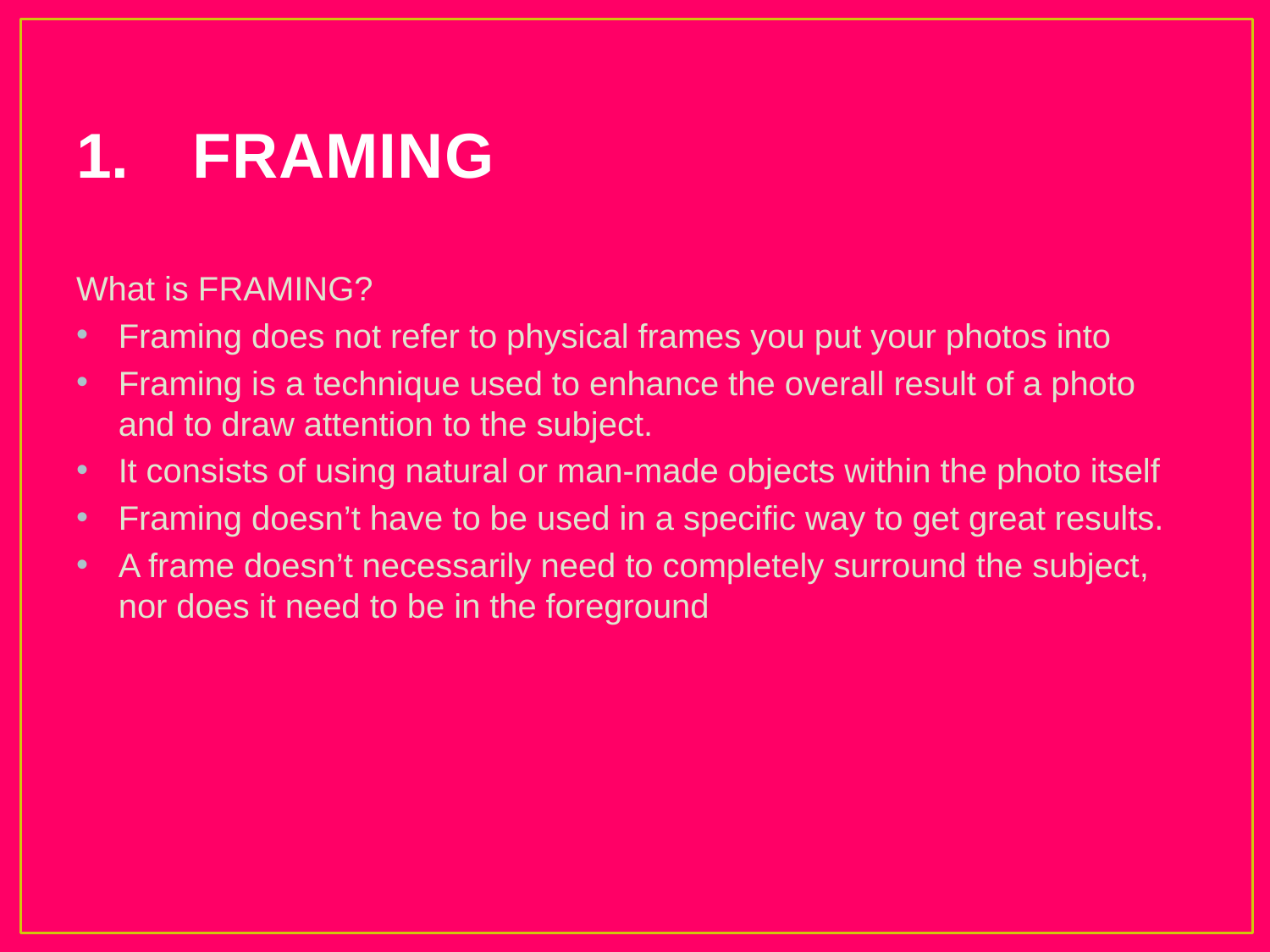

# FRAMING

What is FRAMING?
Framing does not refer to physical frames you put your photos into
Framing is a technique used to enhance the overall result of a photo and to draw attention to the subject.
It consists of using natural or man-made objects within the photo itself
Framing doesn’t have to be used in a specific way to get great results.
A frame doesn’t necessarily need to completely surround the subject, nor does it need to be in the foreground